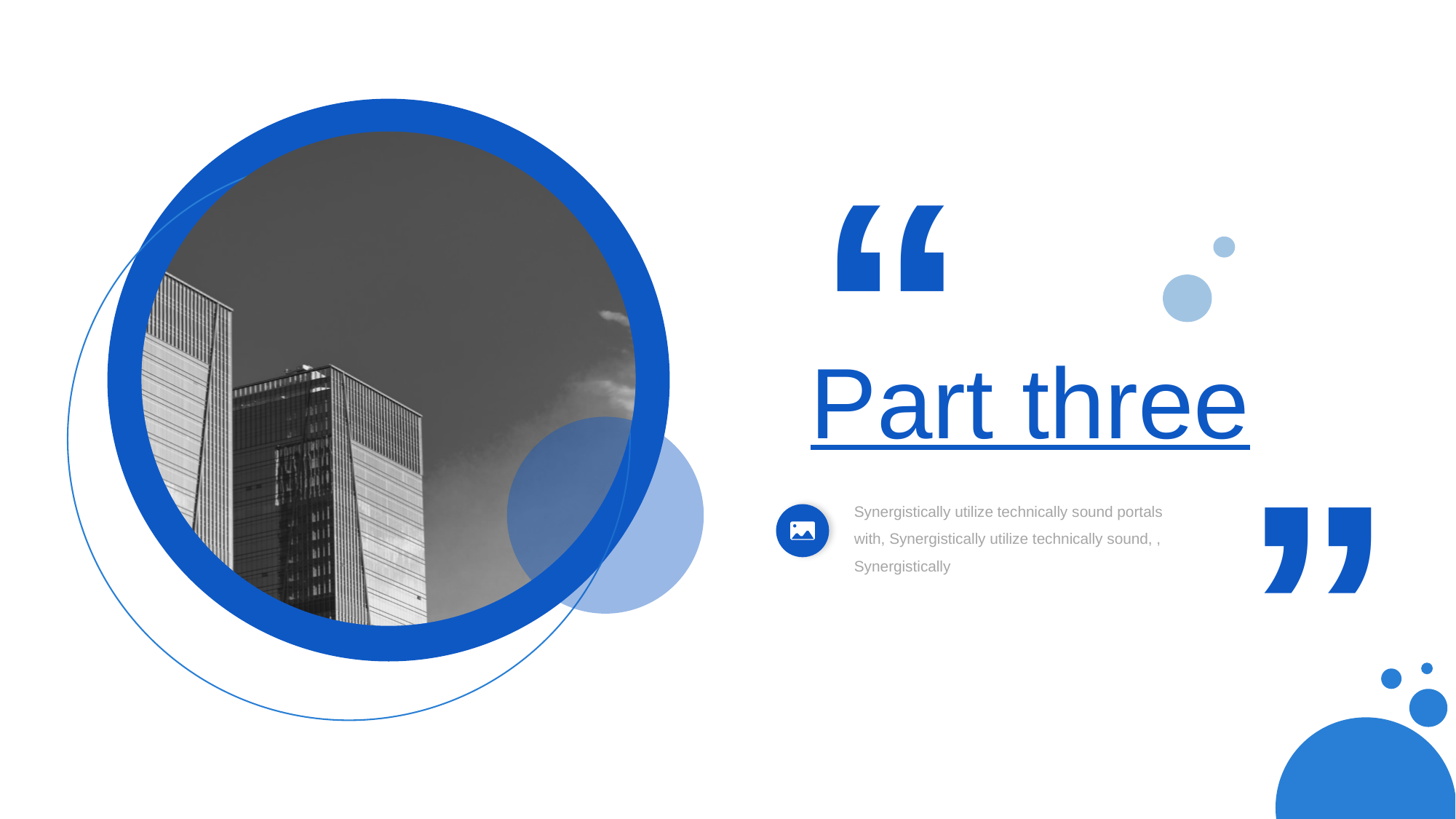

“

“
Part three
Synergistically utilize technically sound portals with, Synergistically utilize technically sound, , Synergistically